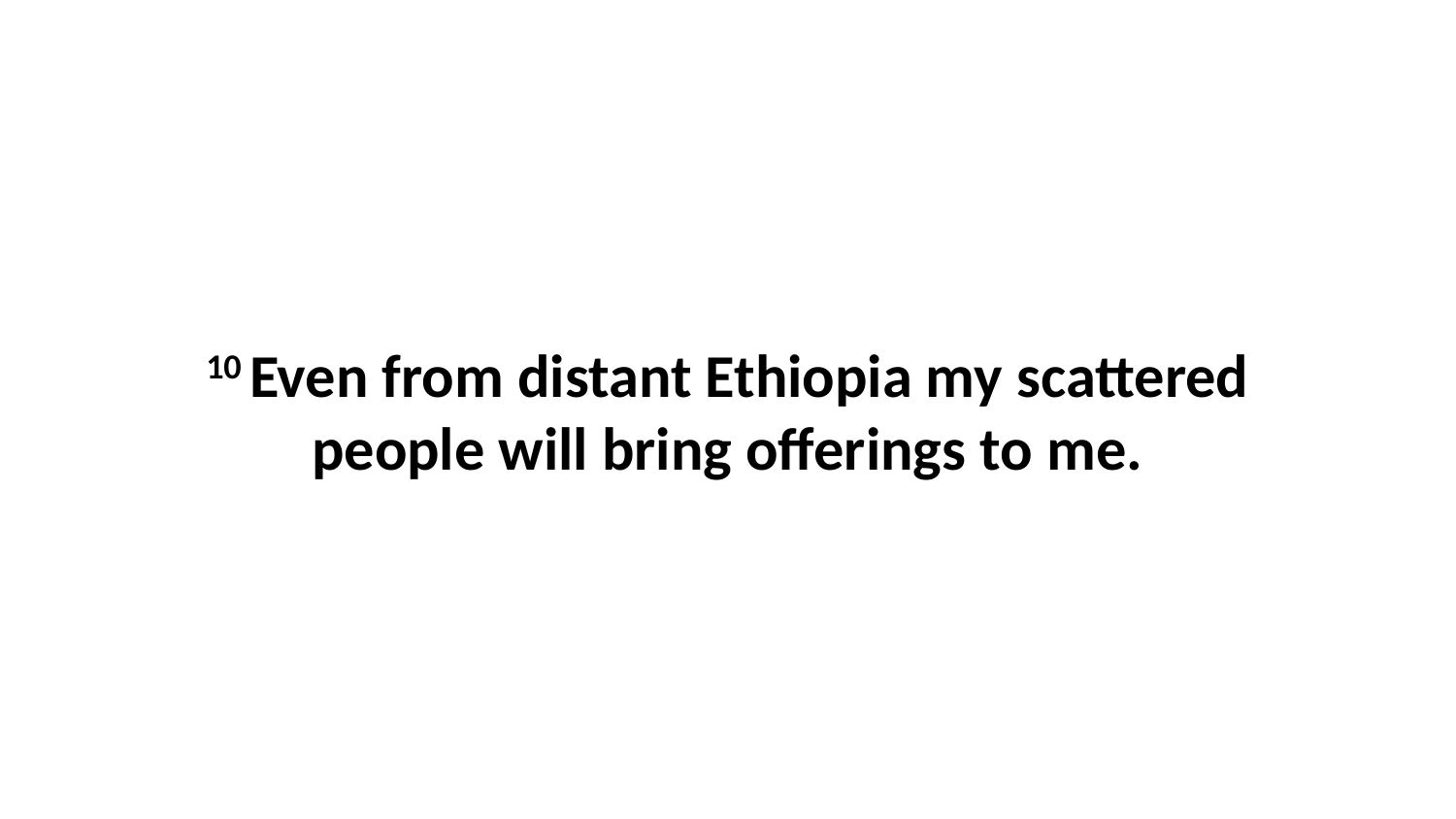

10 Even from distant Ethiopia my scattered people will bring offerings to me.